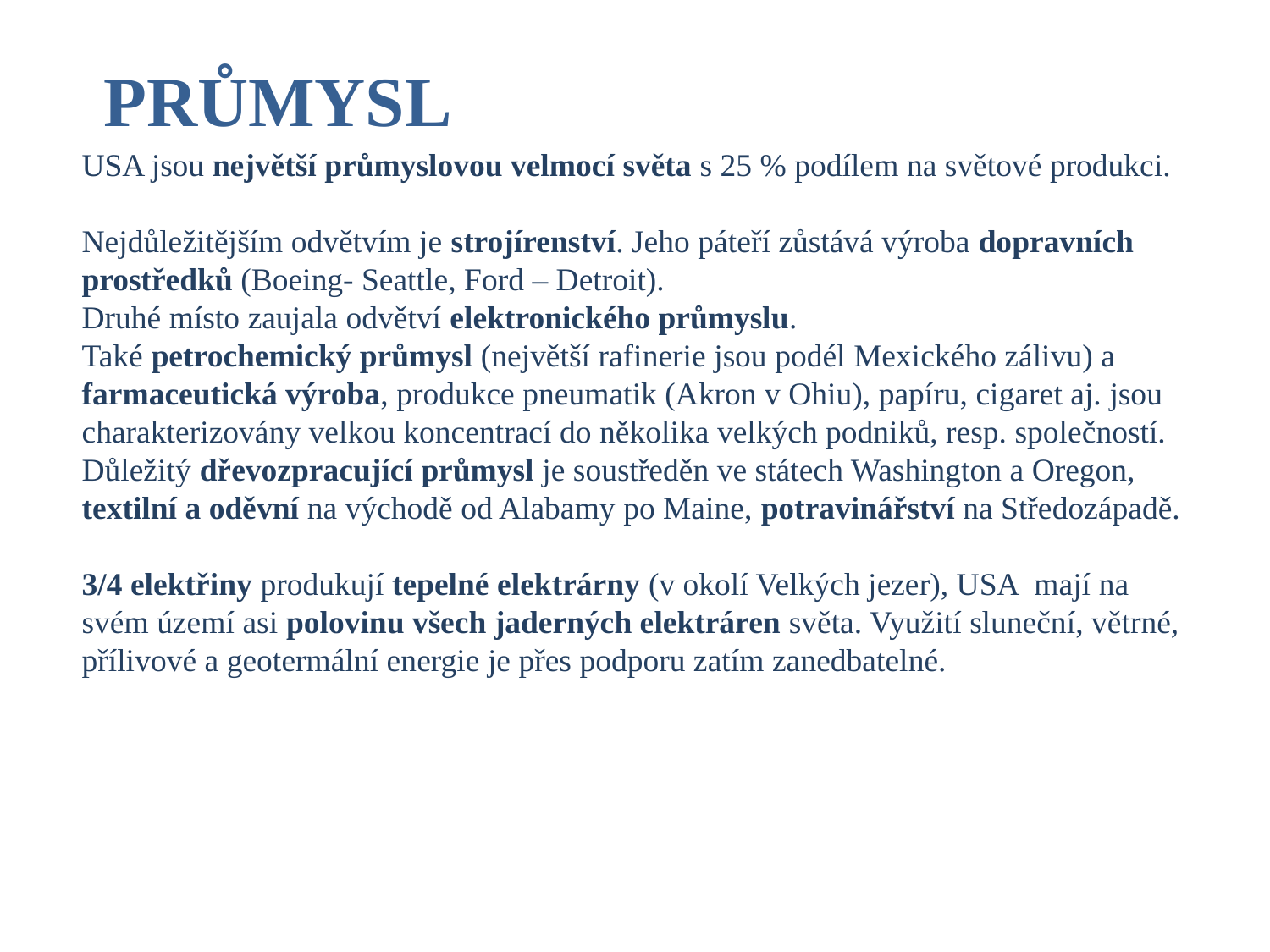

PRŮMYSL
USA jsou největší průmyslovou velmocí světa s 25 % podílem na světové produkci.

Nejdůležitějším odvětvím je strojírenství. Jeho páteří zůstává výroba dopravních prostředků (Boeing- Seattle, Ford – Detroit).
Druhé místo zaujala odvětví elektronického průmyslu.
Také petrochemický průmysl (největší rafinerie jsou podél Mexického zálivu) a farmaceutická výroba, produkce pneumatik (Akron v Ohiu), papíru, cigaret aj. jsou charakterizovány velkou koncentrací do několika velkých podniků, resp. společností. Důležitý dřevozpracující průmysl je soustředěn ve státech Washington a Oregon, textilní a oděvní na východě od Alabamy po Maine, potravinářství na Středozápadě.

3/4 elektřiny produkují tepelné elektrárny (v okolí Velkých jezer), USA  mají na svém území asi polovinu všech jaderných elektráren světa. Využití sluneční, větrné, přílivové a geotermální energie je přes podporu zatím zanedbatelné.